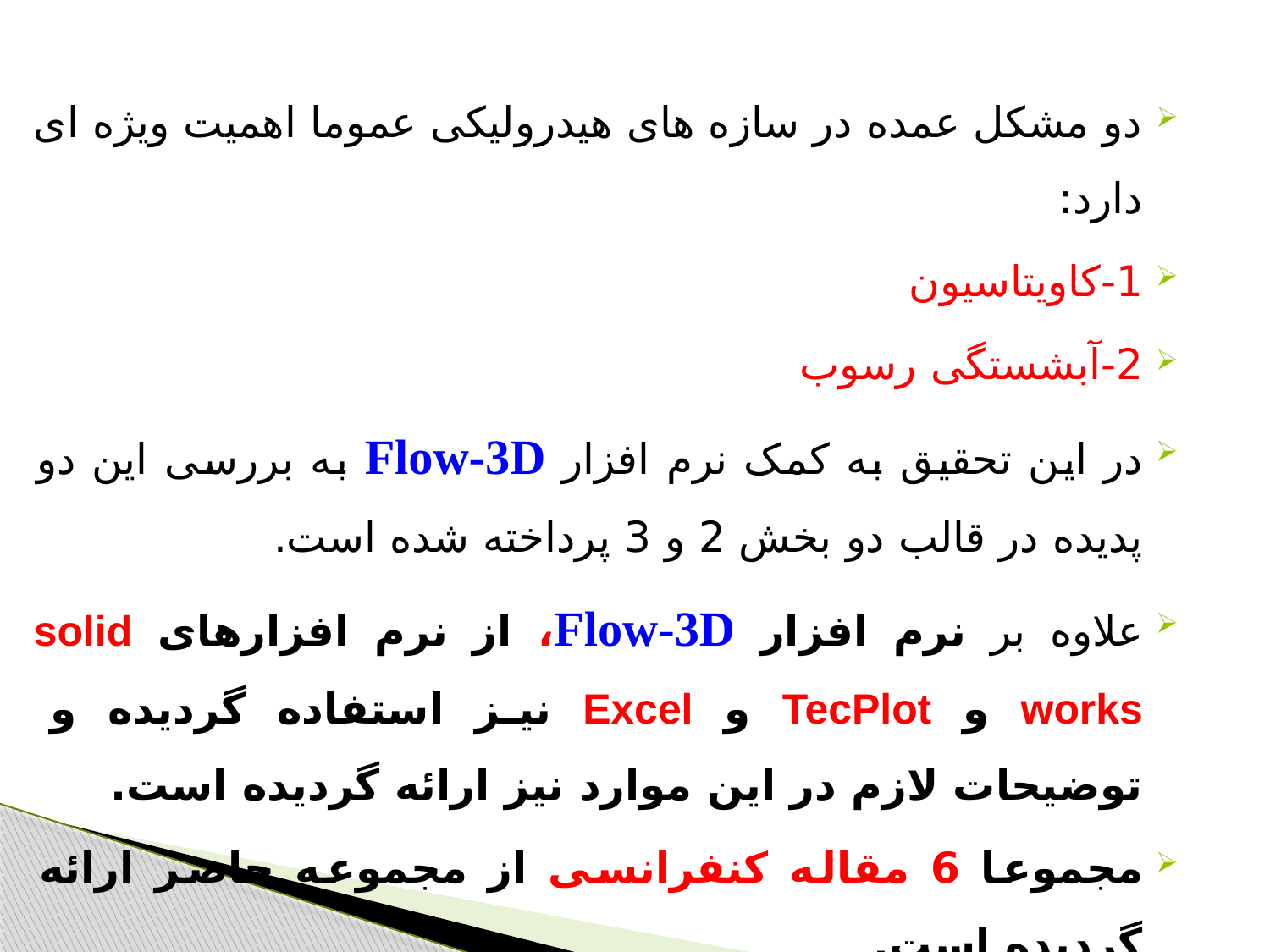

دو مشکل عمده در سازه های هیدرولیکی عموما اهمیت ویژه ای دارد:
1-کاویتاسیون
2-آبشستگی رسوب
در این تحقیق به کمک نرم افزار Flow-3D به بررسی این دو پدیده در قالب دو بخش 2 و 3 پرداخته شده است.
علاوه بر نرم افزار Flow-3D، از نرم افزارهای solid works و TecPlot و Excel نیز استفاده گردیده و توضیحات لازم در این موارد نیز ارائه گردیده است.
مجموعا 6 مقاله کنفرانسی از مجموعه حاضر ارائه گردیده است.